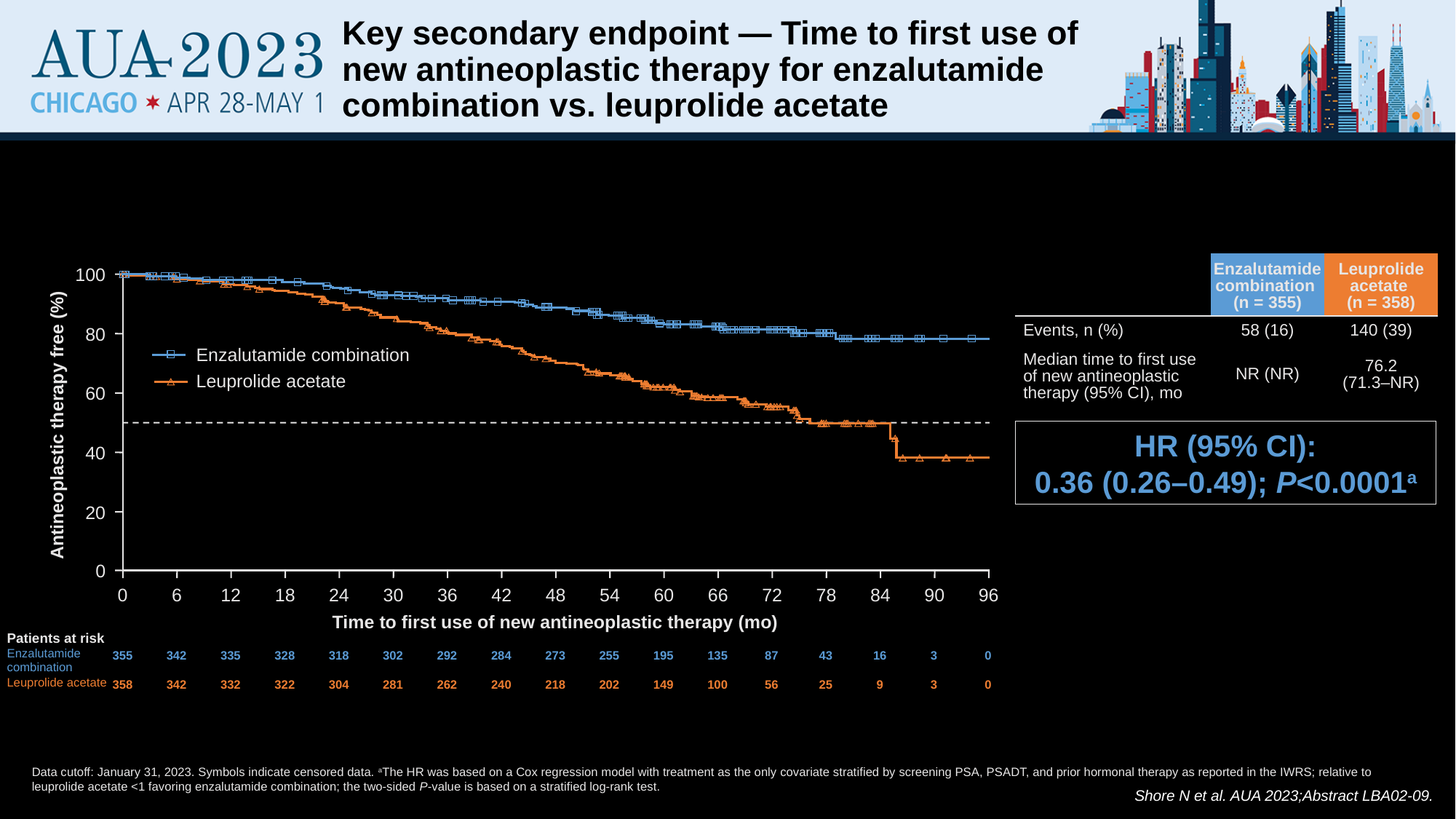

# Key secondary endpoint — Time to first use of new antineoplastic therapy for enzalutamide combination vs. leuprolide acetate
|  | Enzalutamide combination (n = 355) | Leuprolide acetate (n = 358) |
| --- | --- | --- |
| Events, n (%) | 58 (16) | 140 (39) |
| Median time to first use of new antineoplastic therapy (95% CI), mo | NR (NR) | 76.2 (71.3–NR) |
100

80

Enzalutamide combination
Leuprolide acetate

60

Antineoplastic therapy free (%)
HR (95% CI):
0.36 (0.26–0.49); P<0.0001a

40

20

0
0
6
12
18
24
30
36
42
48
54
60
66
72
78
84
90
96

Time to first use of new antineoplastic therapy (mo)
|  |  |  |  |  |  |  |  |  |  |  |  |  |  |  |  |  |
| --- | --- | --- | --- | --- | --- | --- | --- | --- | --- | --- | --- | --- | --- | --- | --- | --- |
| 355 | 342 | 335 | 328 | 318 | 302 | 292 | 284 | 273 | 255 | 195 | 135 | 87 | 43 | 16 | 3 | 0 |
| 358 | 342 | 332 | 322 | 304 | 281 | 262 | 240 | 218 | 202 | 149 | 100 | 56 | 25 | 9 | 3 | 0 |
| Patients at risk |  |  |  |  |  |  |  |  |  |  |  |  |  |  |  |  |  |  |  |  |  |  |  |  |  |  |  |  |  |  |  |  |  |
| --- | --- | --- | --- | --- | --- | --- | --- | --- | --- | --- | --- | --- | --- | --- | --- | --- | --- | --- | --- | --- | --- | --- | --- | --- | --- | --- | --- | --- | --- | --- | --- | --- | --- |
| Enzalutamide combination |  |  |  |  |  |  |  |  |  |  |  |  |  |  |  |  |  |  |  |  |  |  |  |  |  |  |  |  |  |  |  |  |  |
| Leuprolide acetate |  |  |  |  |  |  |  |  |  |  |  |  |  |  |  |  |  |  |  |  |  |  |  |  |  |  |  |  |  |  |  |  |  |
Data cutoff: January 31, 2023. Symbols indicate censored data. aThe HR was based on a Cox regression model with treatment as the only covariate stratified by screening PSA, PSADT, and prior hormonal therapy as reported in the IWRS; relative to leuprolide acetate <1 favoring enzalutamide combination; the two-sided P-value is based on a stratified log-rank test.
Shore N et al. AUA 2023;Abstract LBA02-09.